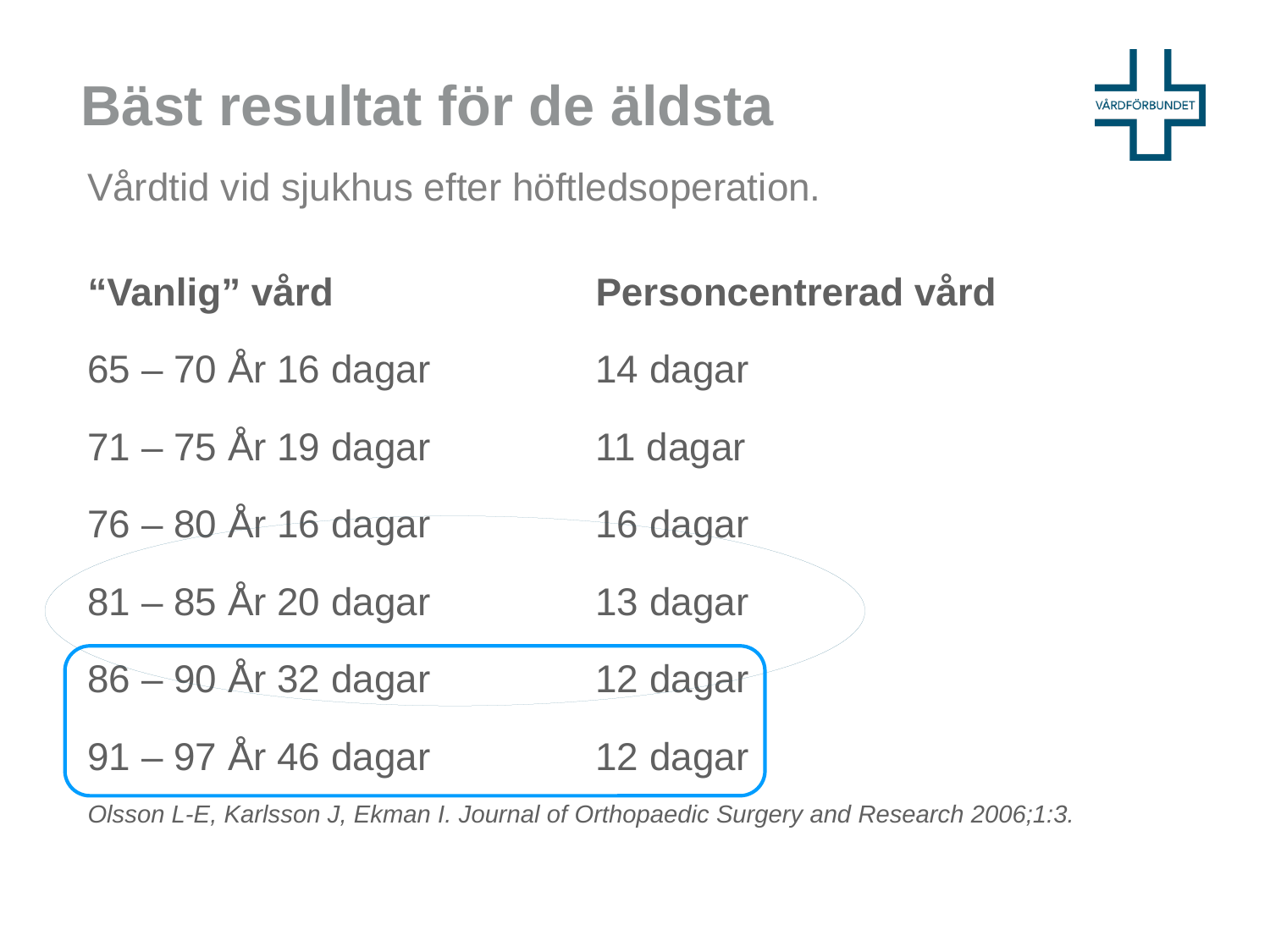

# Bäst resultat för de äldsta
Vårdtid vid sjukhus efter höftledsoperation.

“Vanlig” vård   		Personcentrerad vård
65 – 70 År 16 dagar 		14 dagar
71 – 75 År 19 dagar 		11 dagar
76 – 80 År 16 dagar 		16 dagar
81 – 85 År 20 dagar 		13 dagar
86 – 90 År 32 dagar 		12 dagar
91 – 97 År 46 dagar 		12 dagar
Olsson L-E, Karlsson J, Ekman I. Journal of Orthopaedic Surgery and Research 2006;1:3.